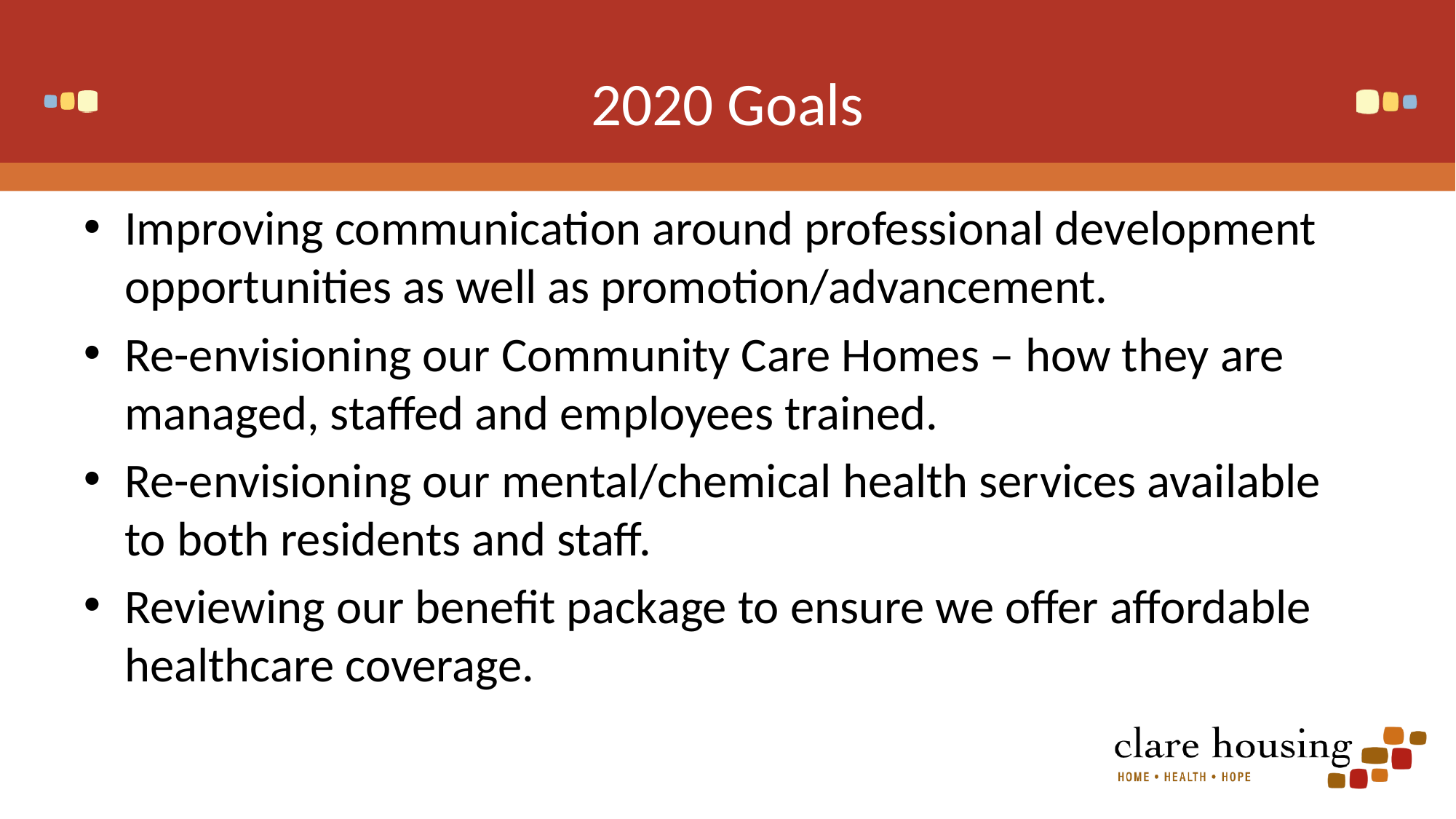

# 2020 Goals
Improving communication around professional development opportunities as well as promotion/advancement.
Re-envisioning our Community Care Homes – how they are managed, staffed and employees trained.
Re-envisioning our mental/chemical health services available to both residents and staff.
Reviewing our benefit package to ensure we offer affordable healthcare coverage.